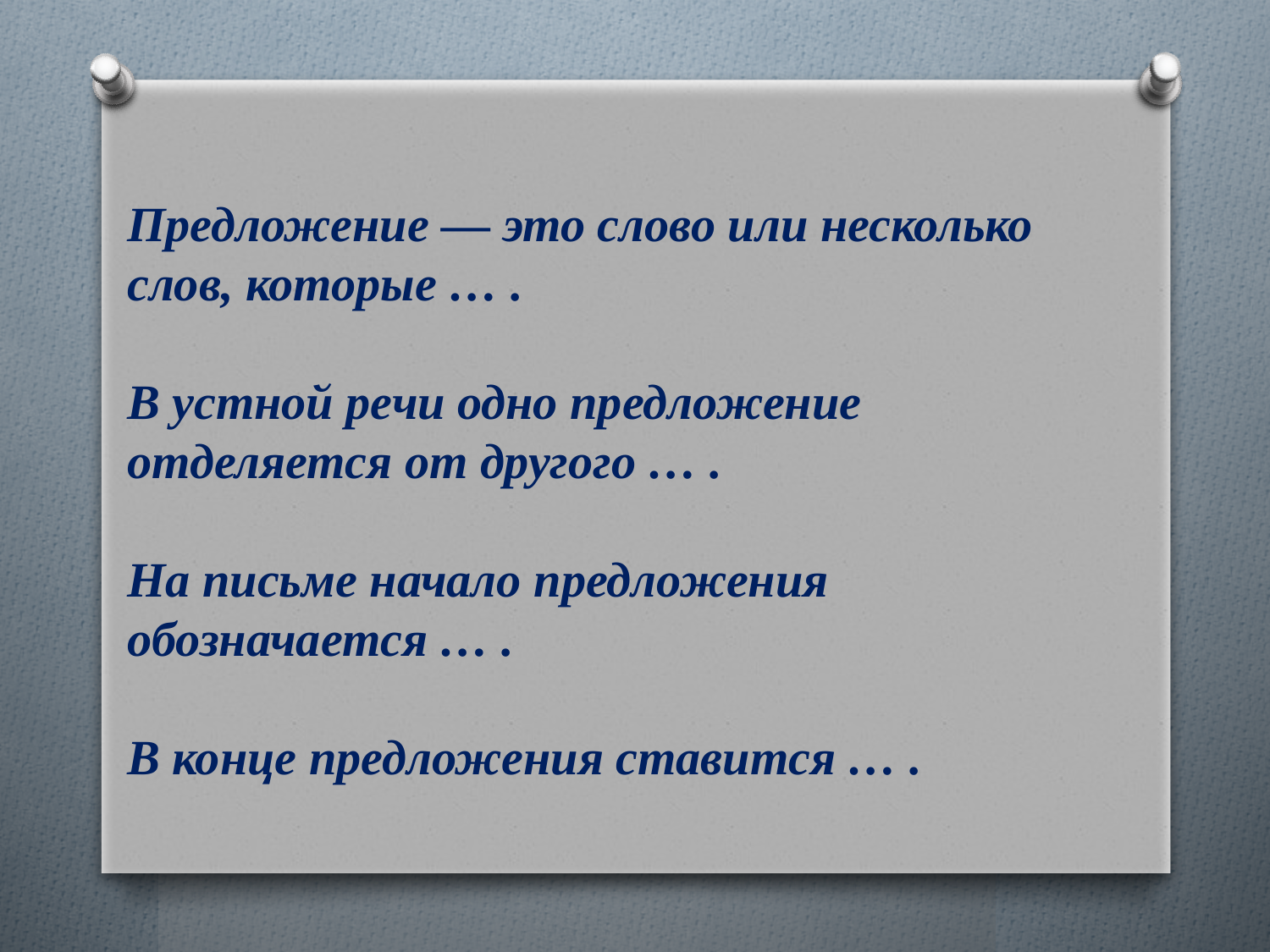

Предложение — это слово или несколько слов, которые … .

В устной речи одно предложение отделяется от другого … .

На письме начало предложения обозначается … .

В конце предложения ставится … .